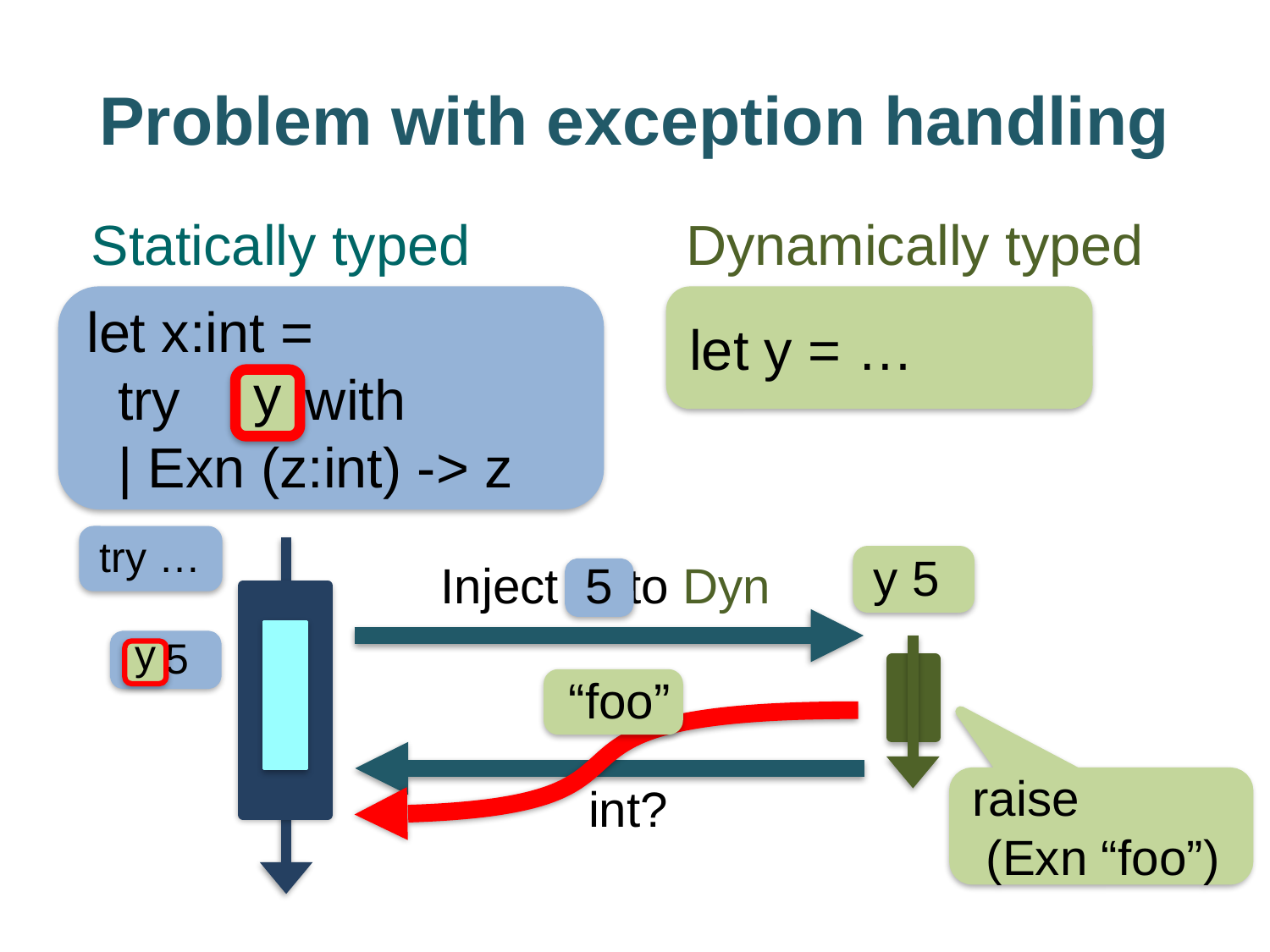

# Problem with exception handling
Statically typed
Dynamically typed
let x:int =
  try     5 with
  | Exn (z:int) -> z
let y = …
y

try …
Inject     to Dyn
y 5
5

   5
y

“foo”
int?
raise
 (Exn “foo”)